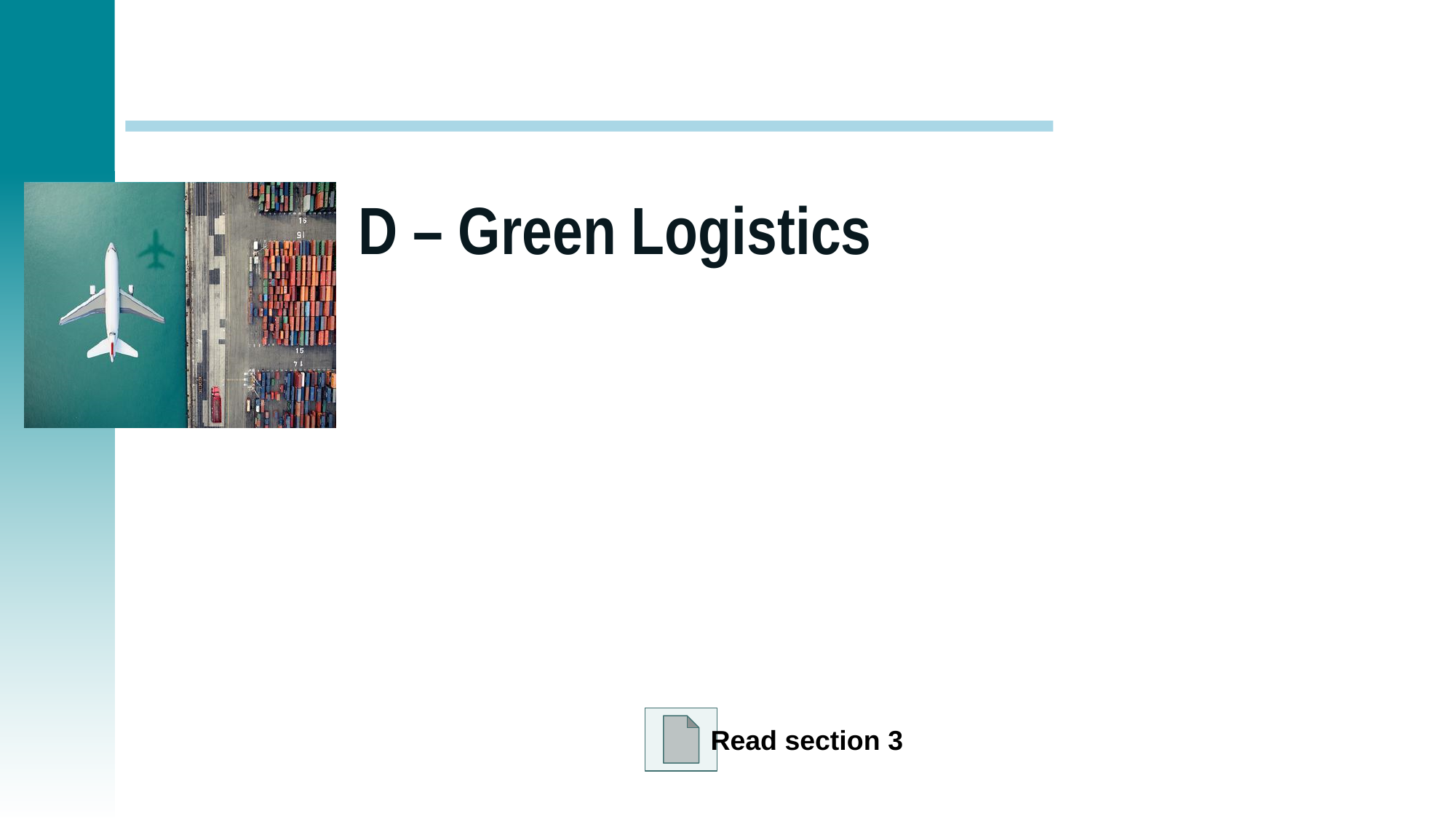

# D – Green Logistics

Read section 3